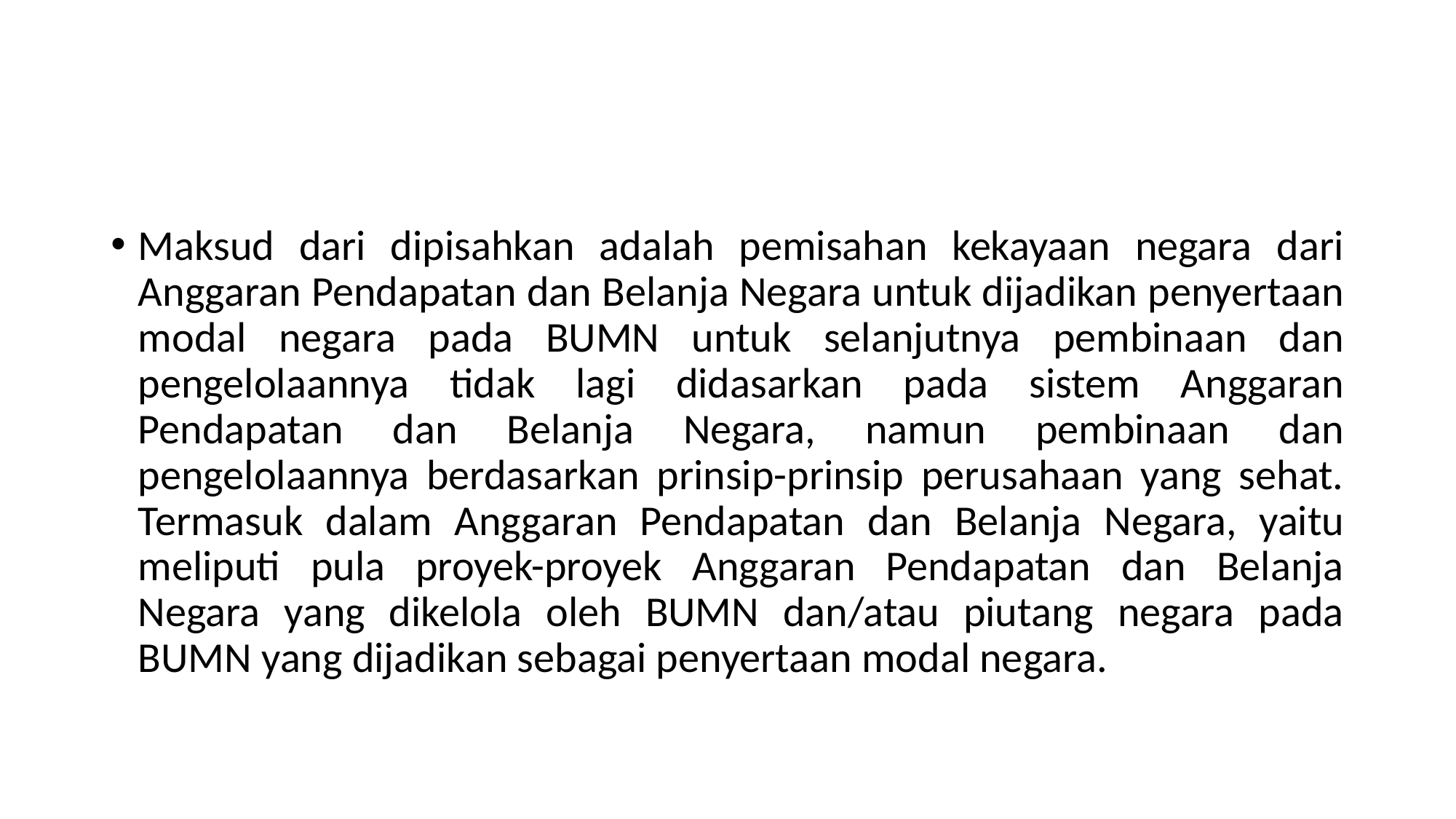

#
Maksud dari dipisahkan adalah pemisahan kekayaan negara dari Anggaran Pendapatan dan Belanja Negara untuk dijadikan penyertaan modal negara pada BUMN untuk selanjutnya pembinaan dan pengelolaannya tidak lagi didasarkan pada sistem Anggaran Pendapatan dan Belanja Negara, namun pembinaan dan pengelolaannya berdasarkan prinsip-prinsip perusahaan yang sehat. Termasuk dalam Anggaran Pendapatan dan Belanja Negara, yaitu meliputi pula proyek-proyek Anggaran Pendapatan dan Belanja Negara yang dikelola oleh BUMN dan/atau piutang negara pada BUMN yang dijadikan sebagai penyertaan modal negara.